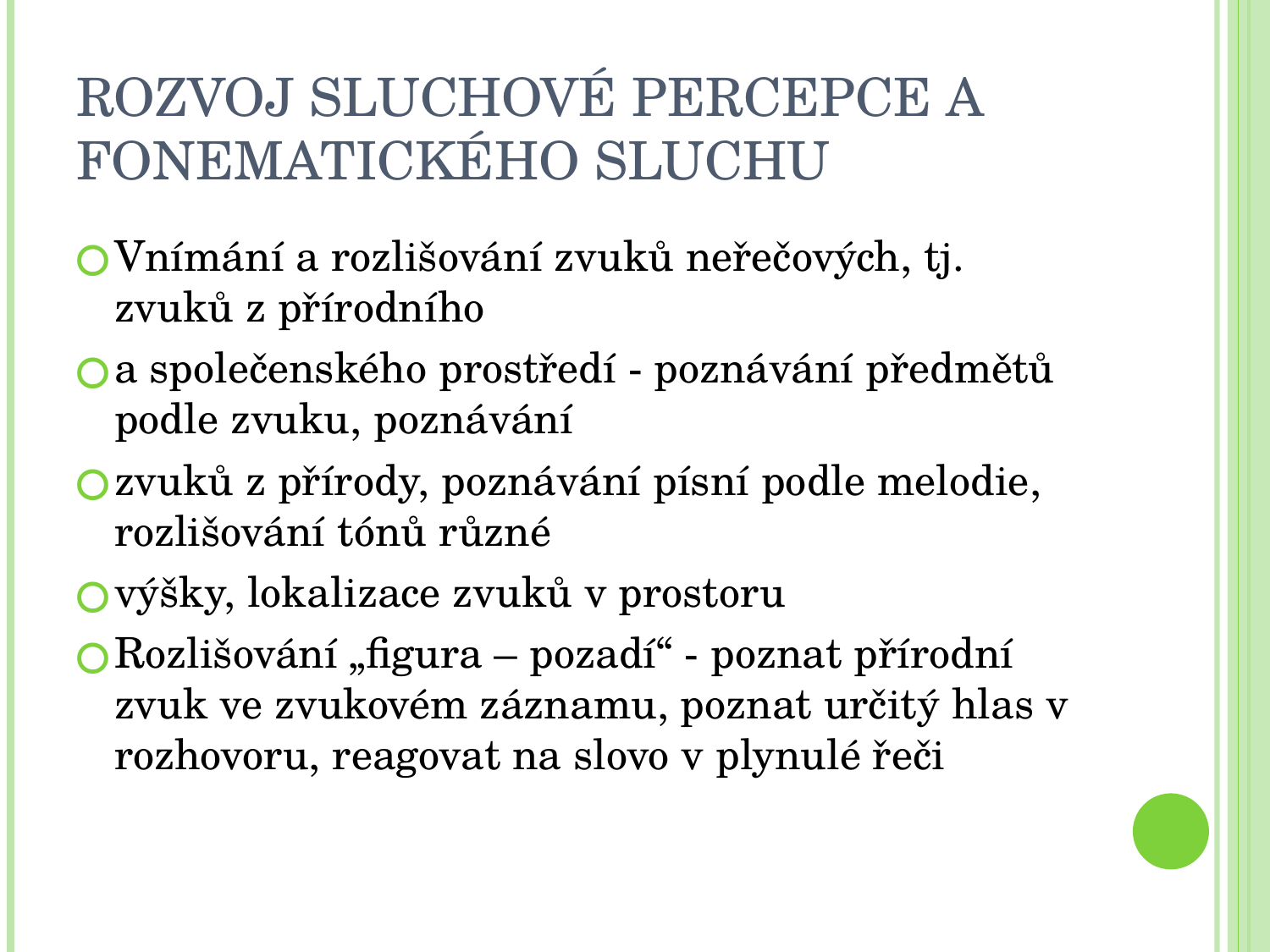

# Rozvoj sluchové percepce a fonematického sluchu
Vnímání a rozlišování zvuků neřečových, tj. zvuků z přírodního
a společenského prostředí - poznávání předmětů podle zvuku, poznávání
zvuků z přírody, poznávání písní podle melodie, rozlišování tónů různé
výšky, lokalizace zvuků v prostoru
Rozlišování „figura – pozadí“ - poznat přírodní zvuk ve zvukovém záznamu, poznat určitý hlas v rozhovoru, reagovat na slovo v plynulé řeči